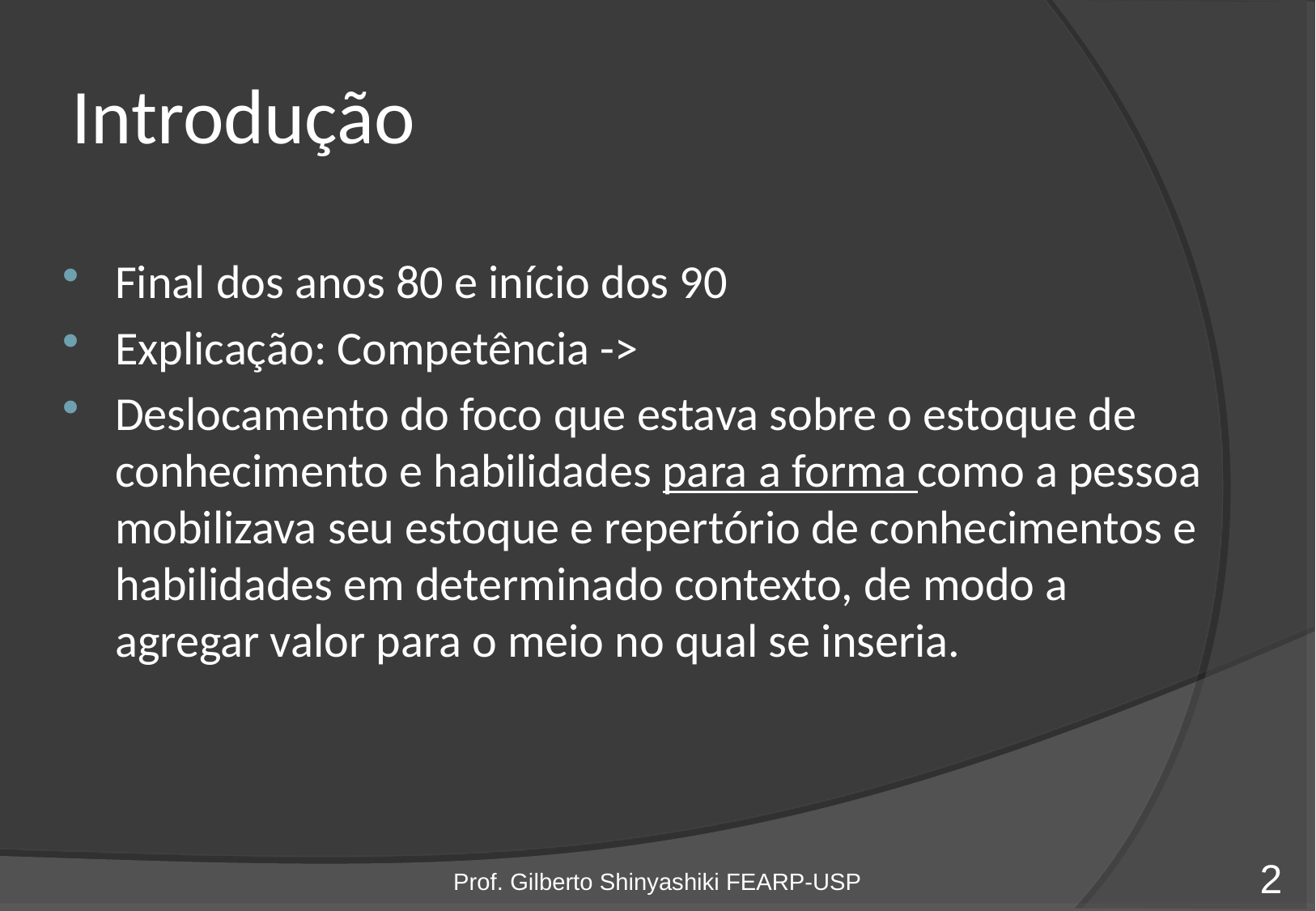

# Introdução
Final dos anos 80 e início dos 90
Explicação: Competência ->
Deslocamento do foco que estava sobre o estoque de conhecimento e habilidades para a forma como a pessoa mobilizava seu estoque e repertório de conhecimentos e habilidades em determinado contexto, de modo a agregar valor para o meio no qual se inseria.
Prof. Gilberto Shinyashiki FEARP-USP
2